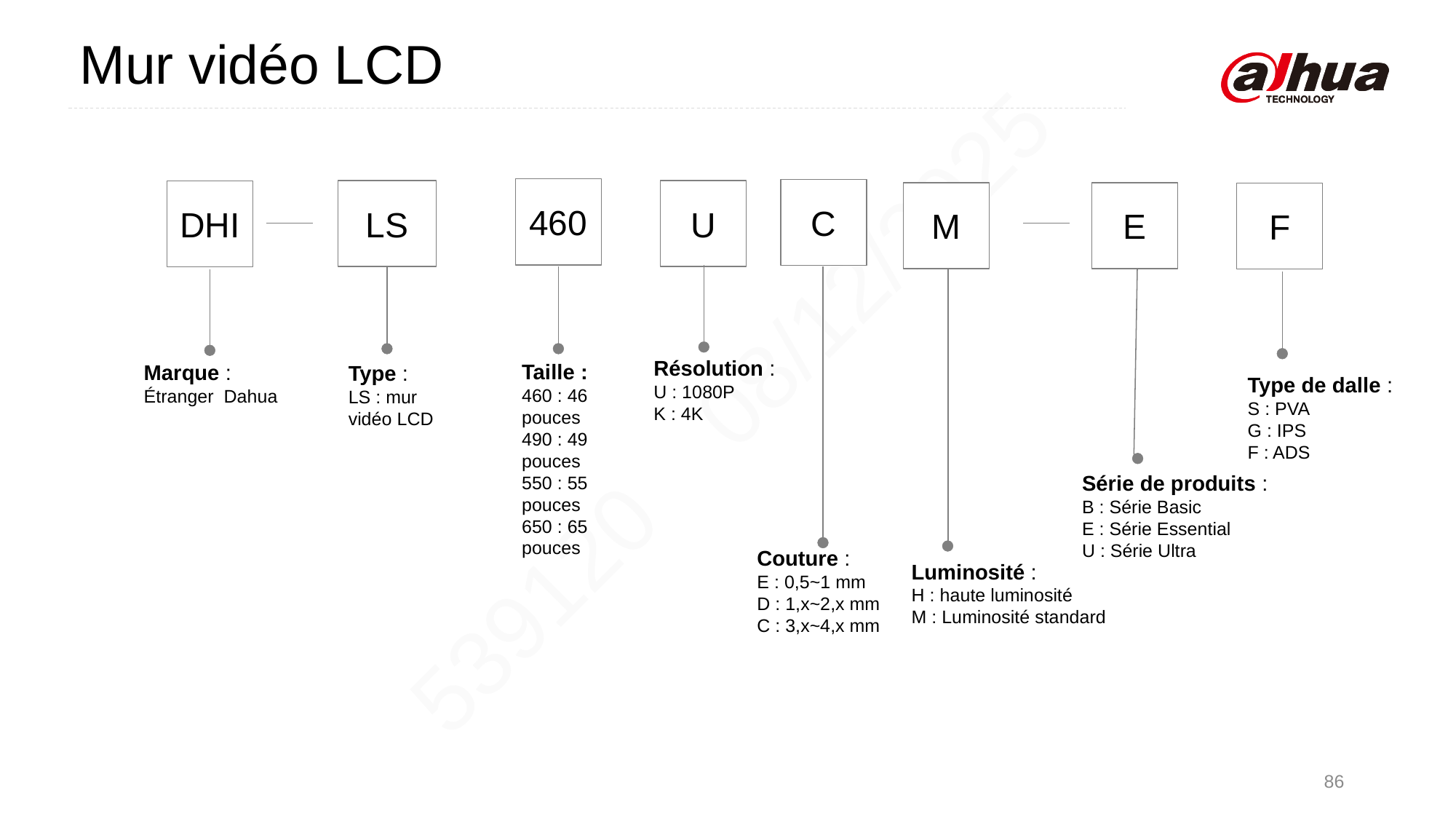

Mur vidéo LCD
460
C
LS
U
DHI
M
E
F

Résolution :
U : 1080P
K : 4K
Taille :
460 : 46 pouces
490 : 49 pouces
550 : 55 pouces
650 : 65 pouces
Marque :
Étranger  Dahua
Type :
LS : mur vidéo LCD
Type de dalle :
S : PVA
G : IPS
F : ADS
Série de produits :
B : Série Basic
E : Série Essential
U : Série Ultra

Couture :
E : 0,5~1 mm
D : 1,x~2,x mm
C : 3,x~4,x mm

Luminosité :
H : haute luminosité
M : Luminosité standard
86